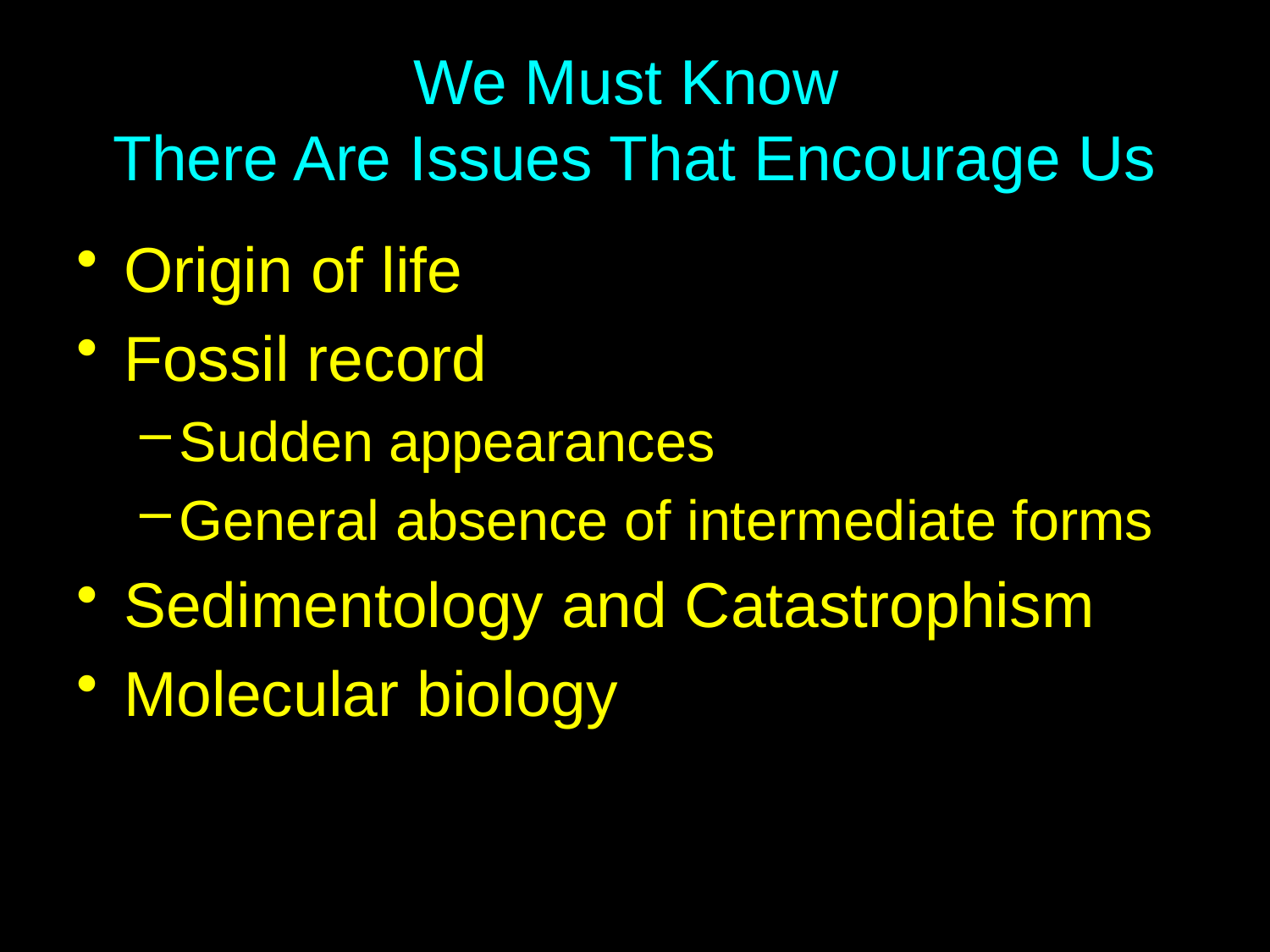

# We Must Know There Are Issues That Encourage Us
Origin of life
Fossil record
Sudden appearances
General absence of intermediate forms
Sedimentology and Catastrophism
Molecular biology